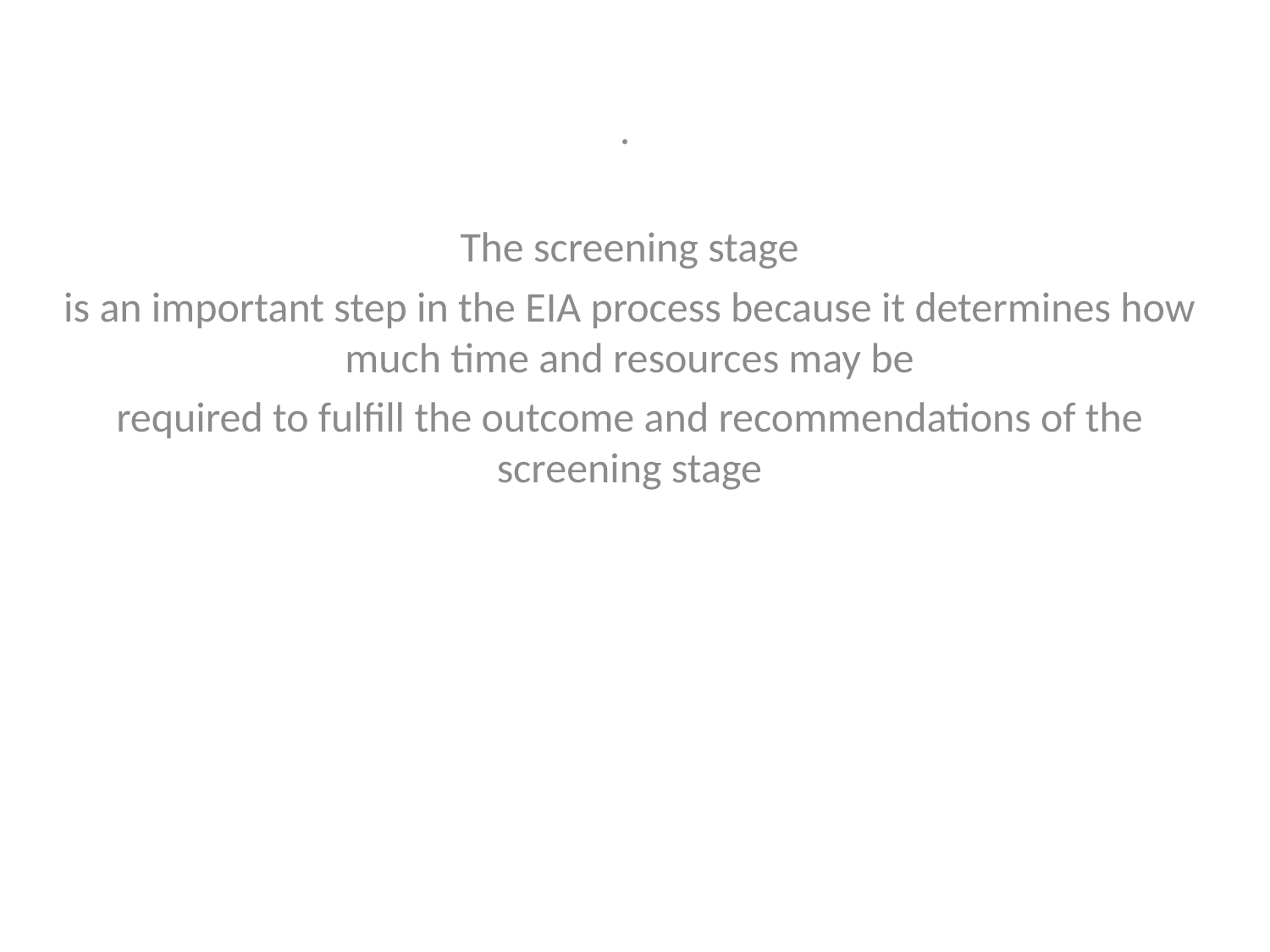

#
.

The screening stage
is an important step in the EIA process because it determines how much time and resources may be
required to fulfill the outcome and recommendations of the screening stage